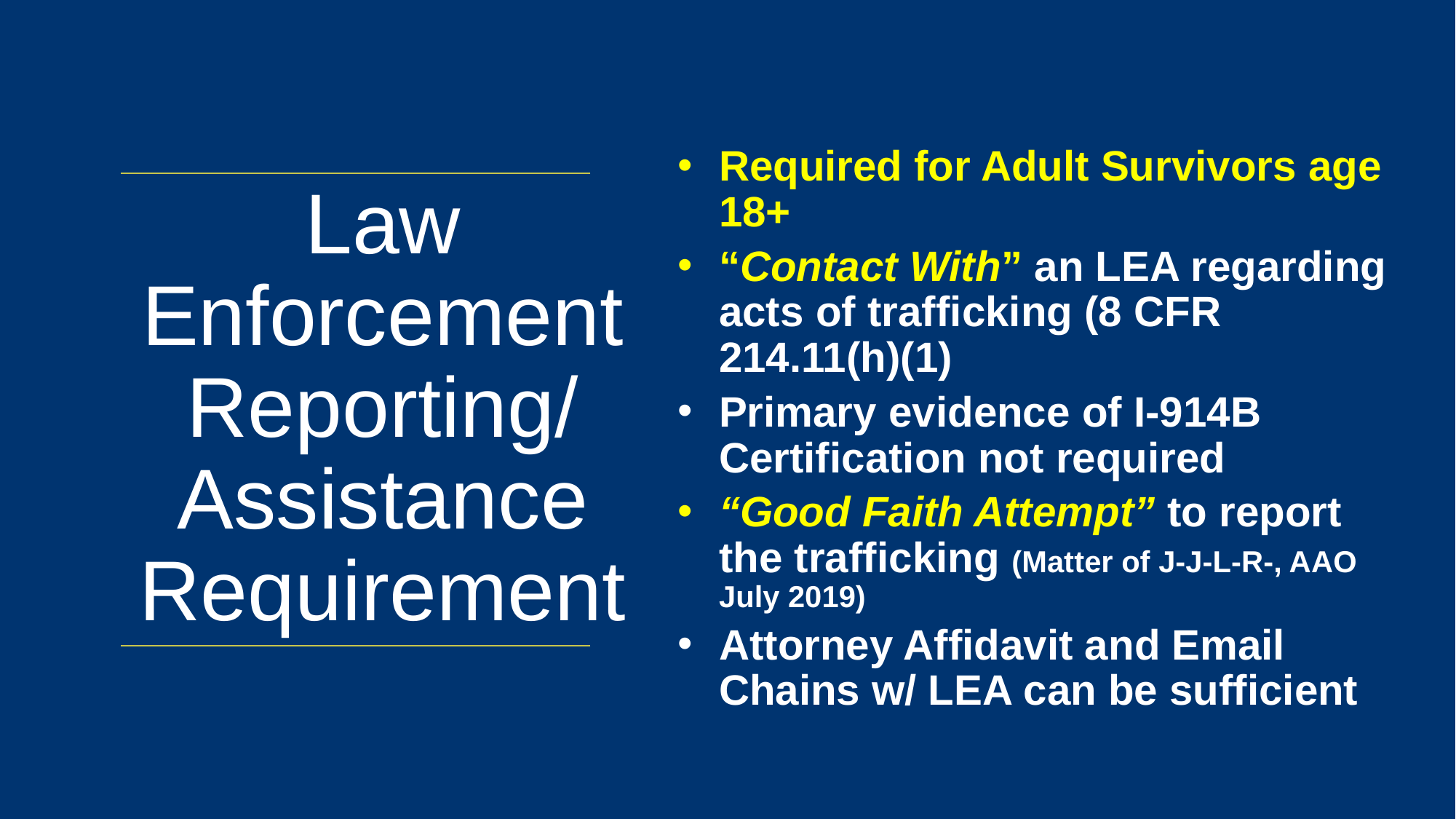

Required for Adult Survivors age 18+
“Contact With” an LEA regarding acts of trafficking (8 CFR 214.11(h)(1)
Primary evidence of I-914B Certification not required
“Good Faith Attempt” to report the trafficking (Matter of J-J-L-R-, AAO July 2019)
Attorney Affidavit and Email Chains w/ LEA can be sufficient

# Law Enforcement Reporting/ Assistance Requirement